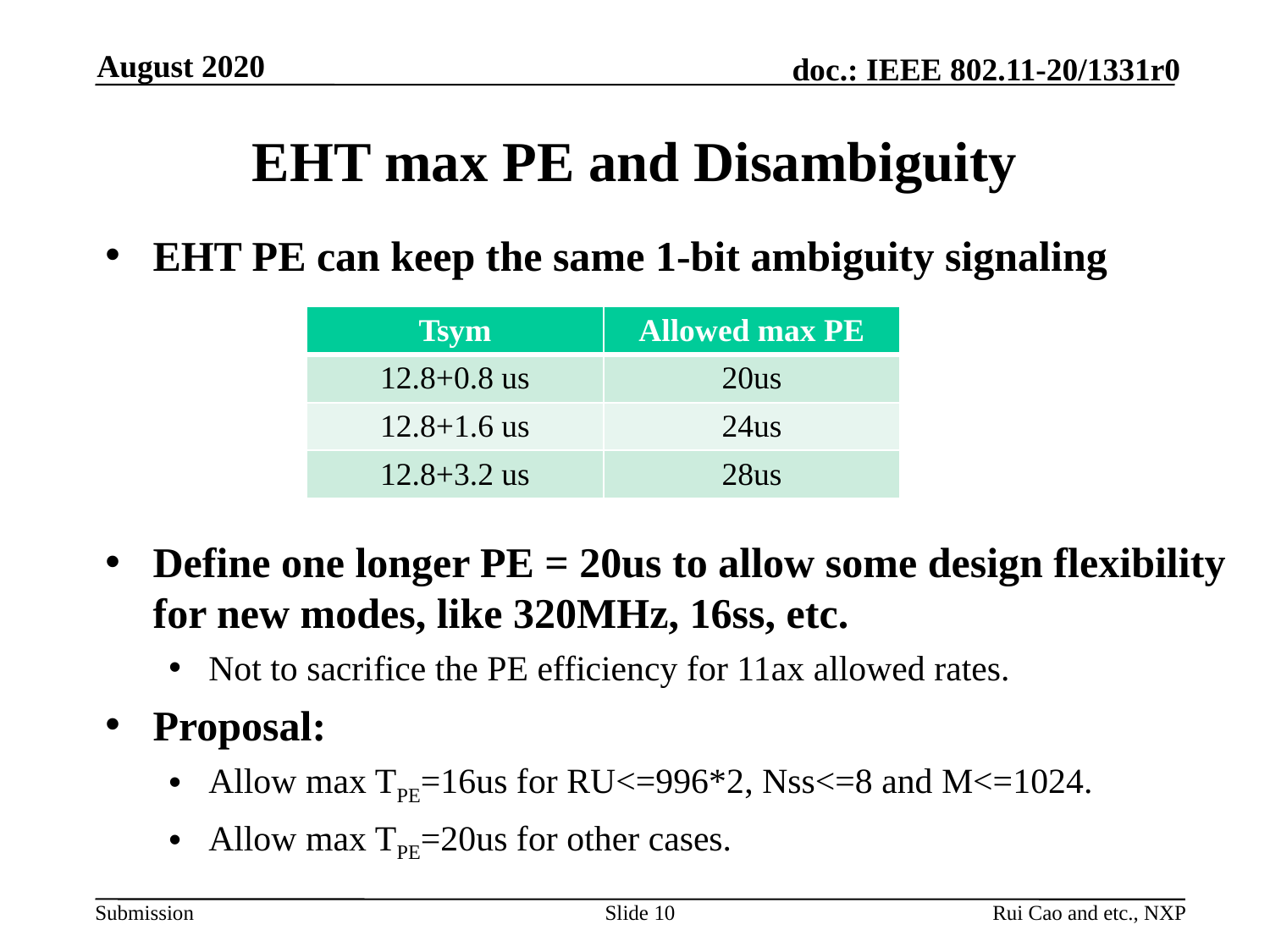

August 2020
# EHT max PE and Disambiguity
EHT PE can keep the same 1-bit ambiguity signaling

Define one longer PE = 20us to allow some design flexibility for new modes, like 320MHz, 16ss, etc.
Not to sacrifice the PE efficiency for 11ax allowed rates.
Proposal:
Allow max TPE=16us for RU<=996*2, Nss<=8 and M<=1024.
Allow max TPE=20us for other cases.

| Tsym | Allowed max PE |
| --- | --- |
| 12.8+0.8 us | 20us |
| 12.8+1.6 us | 24us |
| 12.8+3.2 us | 28us |
Slide 10
Rui Cao and etc., NXP